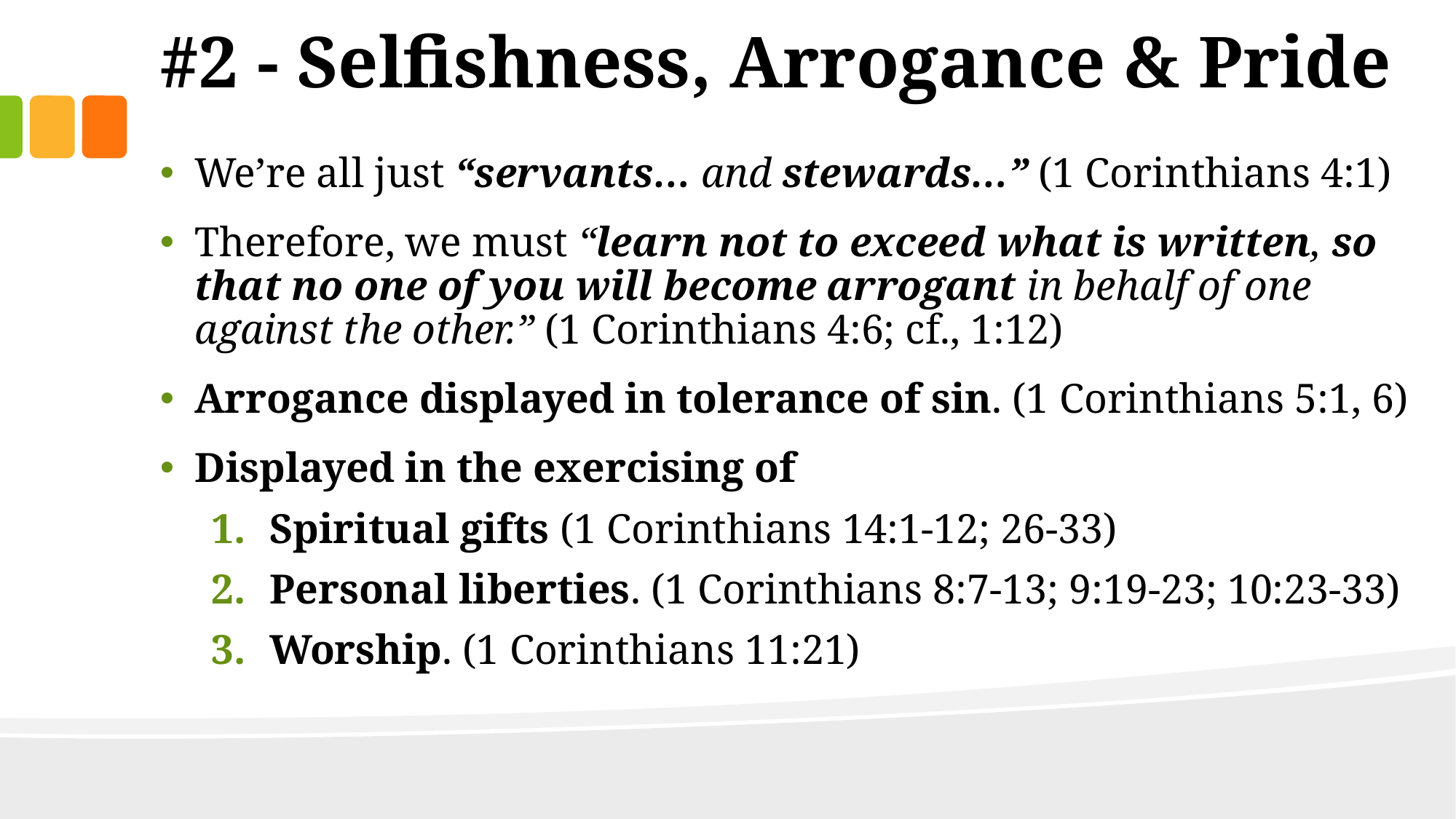

# #2 - Selfishness, Arrogance & Pride
We’re all just “servants… and stewards…” (1 Corinthians 4:1)
Therefore, we must “learn not to exceed what is written, so that no one of you will become arrogant in behalf of one against the other.” (1 Corinthians 4:6; cf., 1:12)
Arrogance displayed in tolerance of sin. (1 Corinthians 5:1, 6)
Displayed in the exercising of
Spiritual gifts (1 Corinthians 14:1-12; 26-33)
Personal liberties. (1 Corinthians 8:7-13; 9:19-23; 10:23-33)
Worship. (1 Corinthians 11:21)